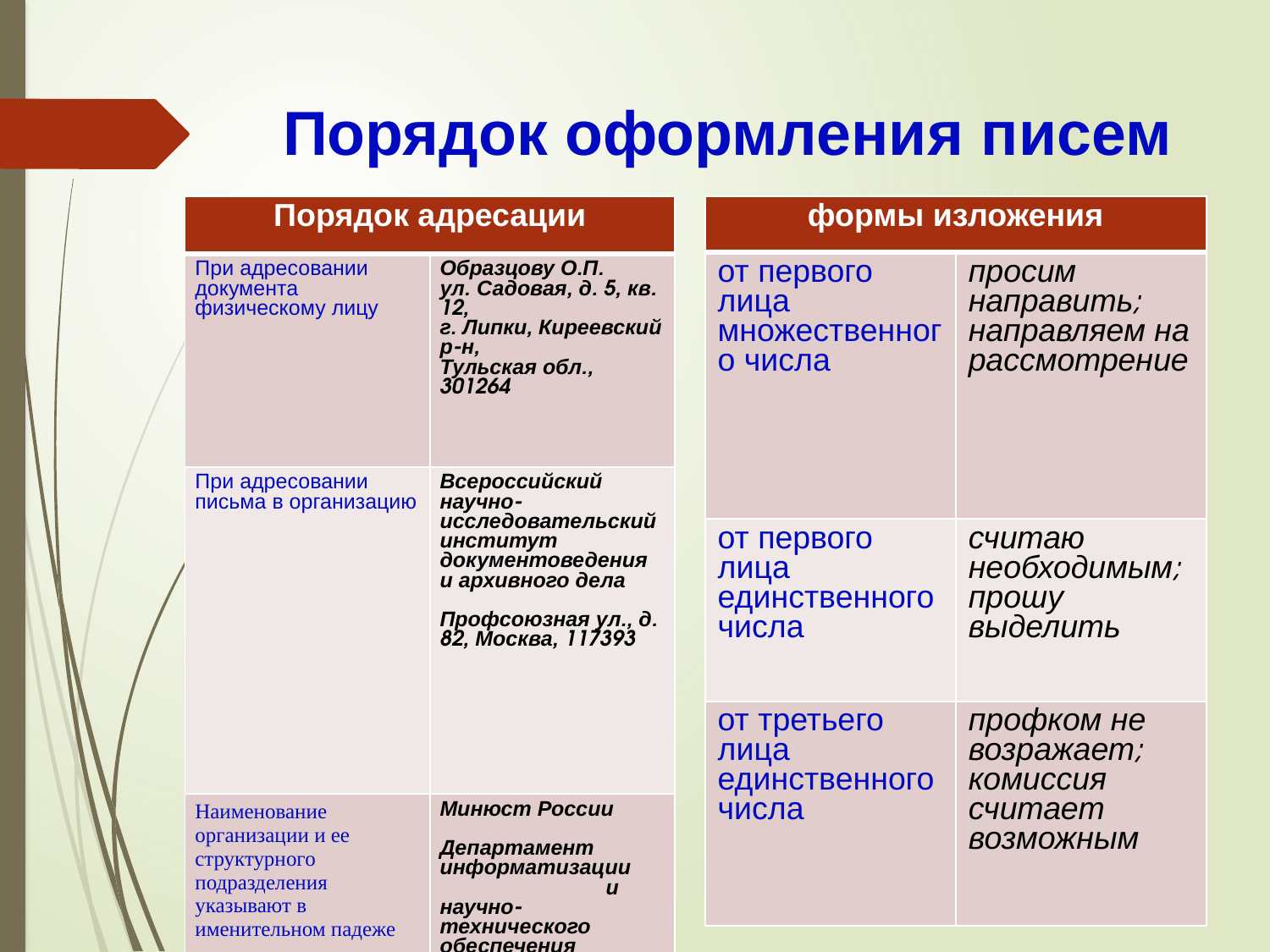

# Порядок оформления писем
| Порядок адресации |  |
| --- | --- |
| При адресовании документа физическому лицу | Образцову О.П. ул. Садовая, д. 5, кв. 12, г. Липки, Киреевский р-н, Тульская обл., 301264 |
| При адресовании письма в организацию | Всероссийский научно-исследовательский институт документоведения и архивного дела Профсоюзная ул., д. 82, Москва, 117393 |
| Наименование организации и ее структурного подразделения указывают в именительном падеже | Минюст России Департамент информатизации и научно-технического обеспечения |
| Должность лица указывают в дательном падеже | Генеральному директору ОАО "Северные регионы" В.А. Лагунину |
| формы изложения |  |
| --- | --- |
| от первого лица множественного числа | просим направить; направляем на рассмотрение |
| от первого лица единственного числа | считаю необходимым; прошу выделить |
| от третьего лица единственного числа | профком не возражает; комиссия считает возможным |